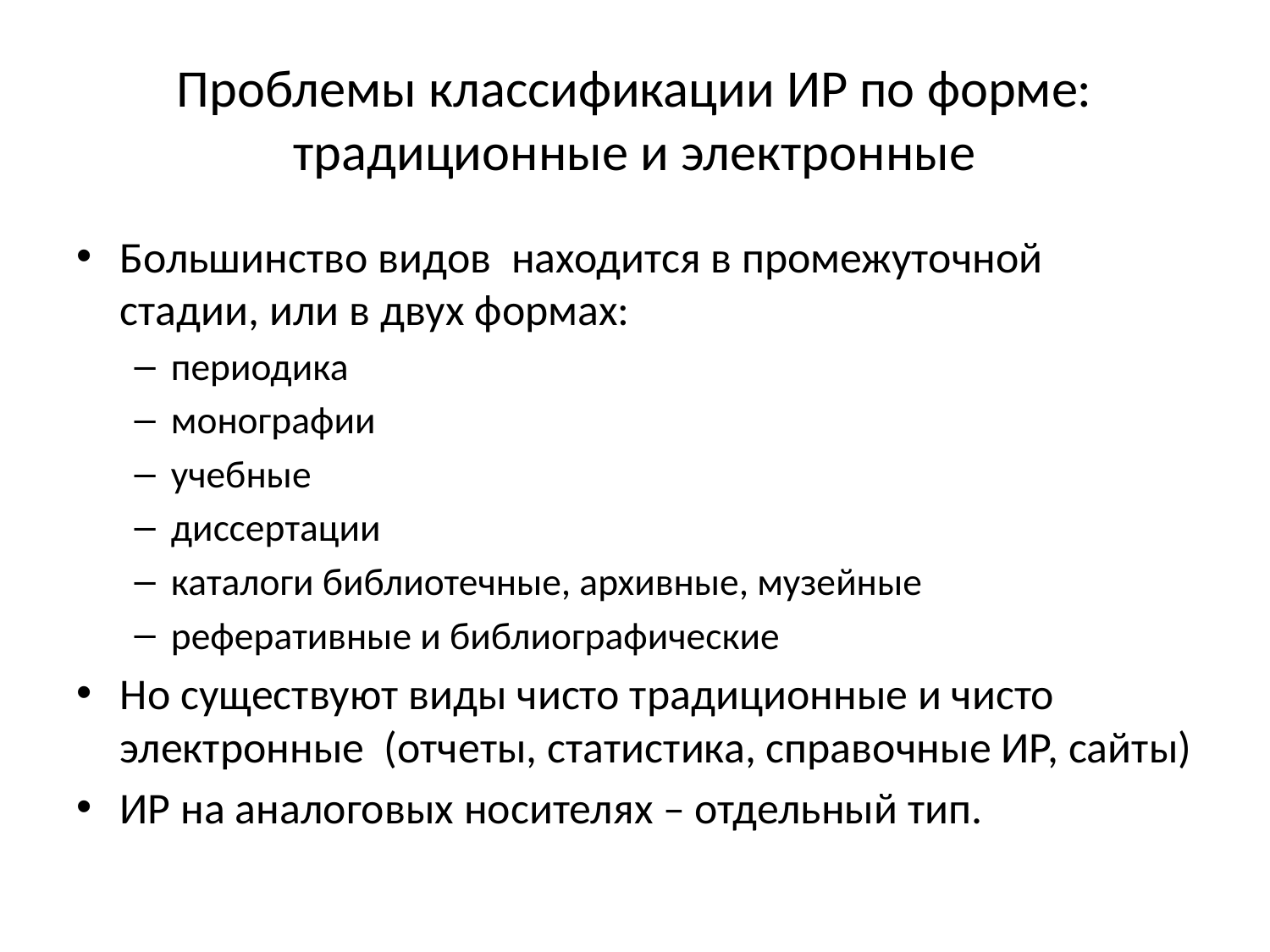

# Проблемы классификации ИР по форме: традиционные и электронные
Большинство видов  находится в промежуточной стадии, или в двух формах:
периодика
монографии
учебные
диссертации
каталоги библиотечные, архивные, музейные
реферативные и библиографические
Но существуют виды чисто традиционные и чисто электронные  (отчеты, статистика, справочные ИР, сайты)
ИР на аналоговых носителях – отдельный тип.